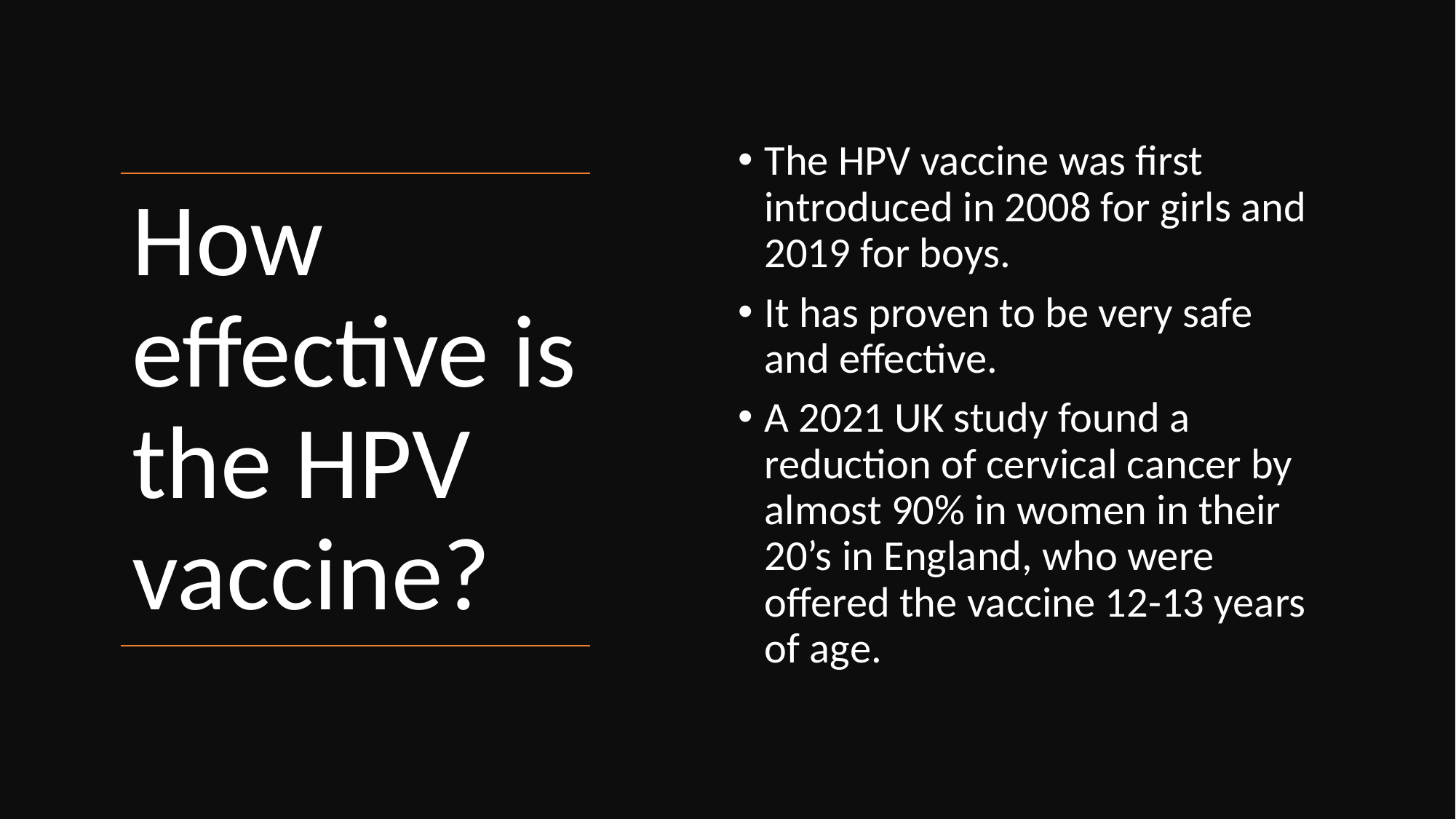

The HPV vaccine was first introduced in 2008 for girls and 2019 for boys.
It has proven to be very safe and effective.
A 2021 UK study found a reduction of cervical cancer by almost 90% in women in their 20’s in England, who were offered the vaccine 12-13 years of age.
# How effective is the HPV vaccine?